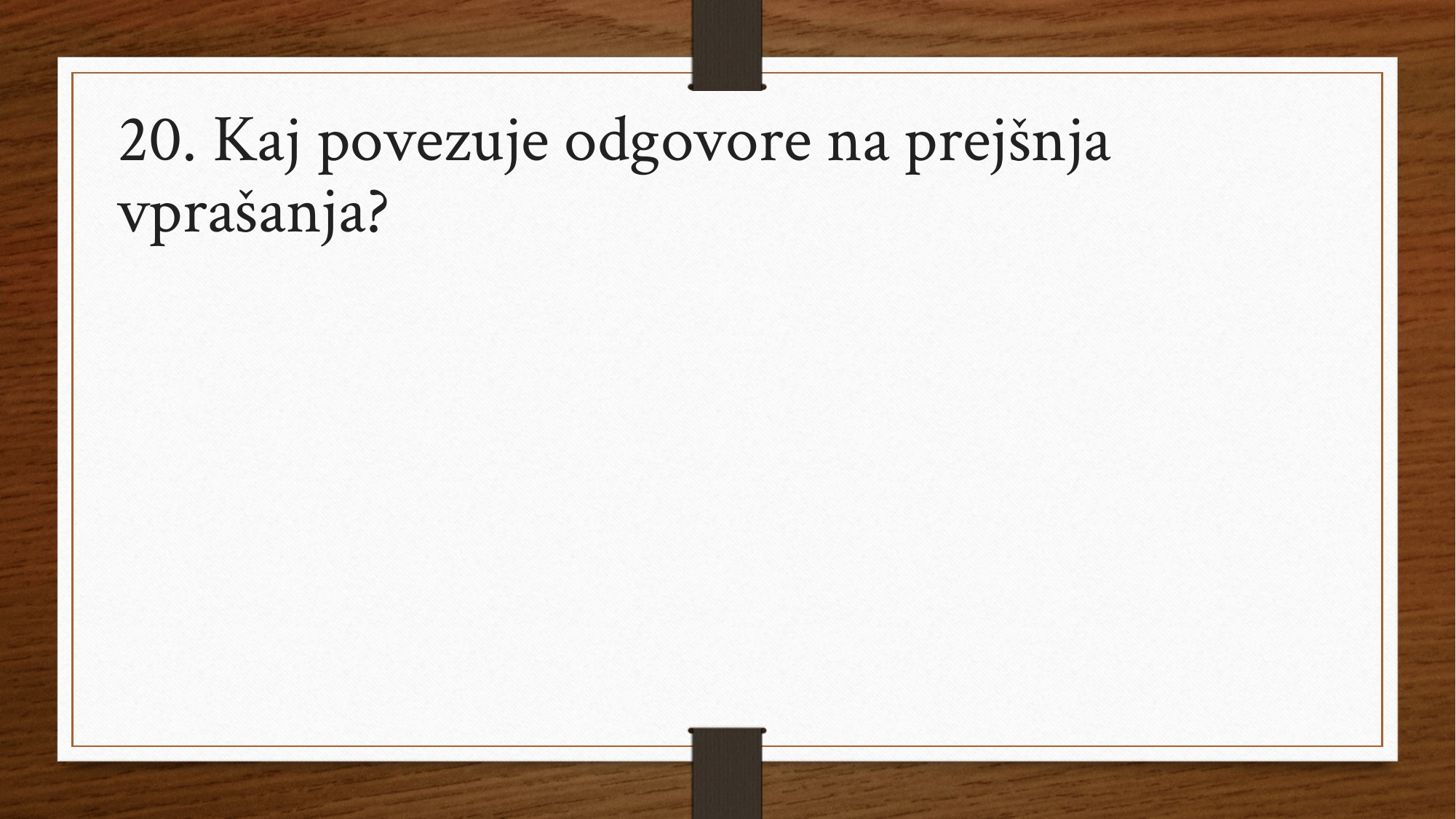

20. Kaj povezuje odgovore na prejšnja vprašanja?